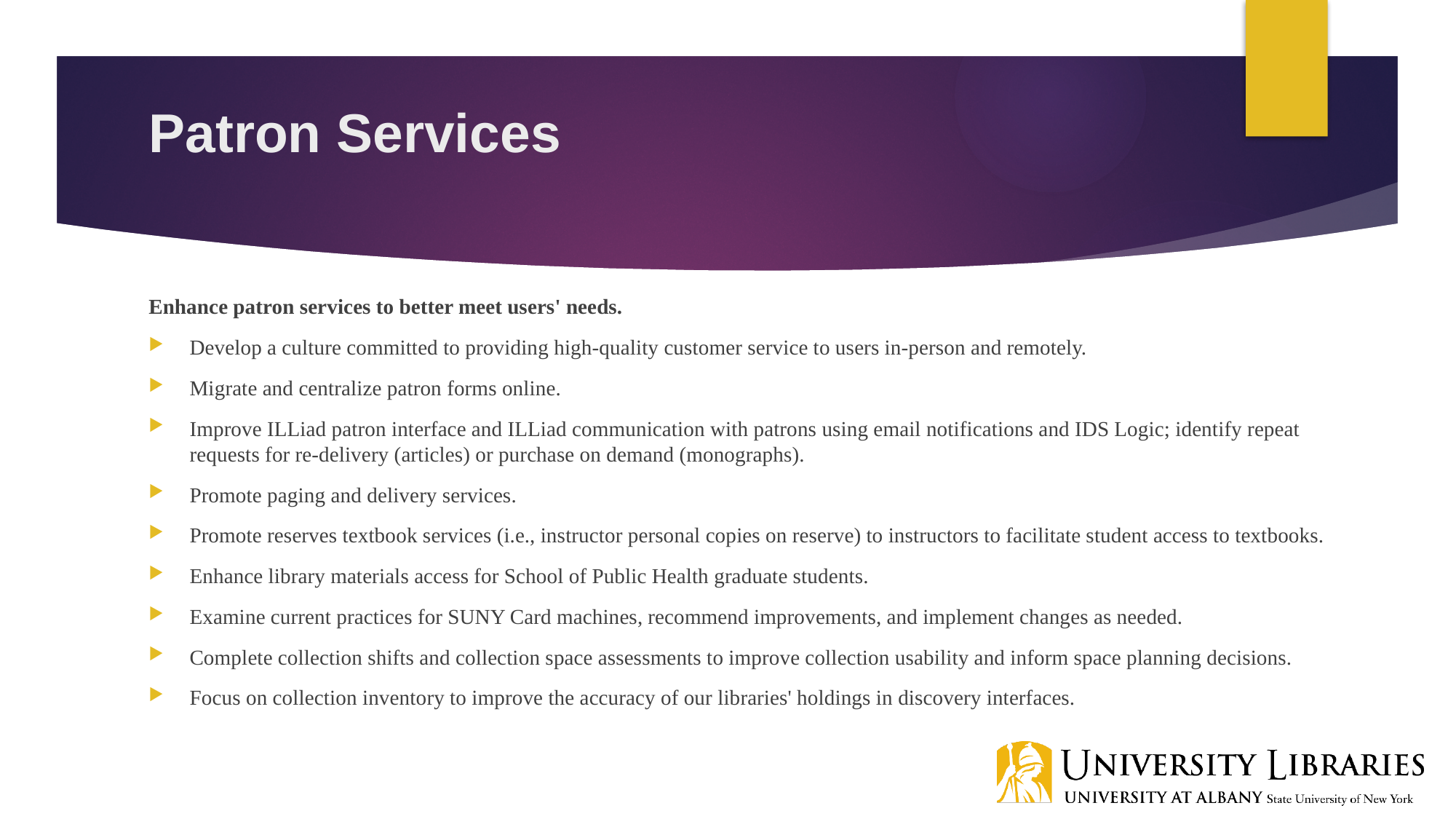

# Patron Services
Enhance patron services to better meet users' needs.
Develop a culture committed to providing high-quality customer service to users in-person and remotely.
Migrate and centralize patron forms online.
Improve ILLiad patron interface and ILLiad communication with patrons using email notifications and IDS Logic; identify repeat requests for re-delivery (articles) or purchase on demand (monographs).
Promote paging and delivery services.
Promote reserves textbook services (i.e., instructor personal copies on reserve) to instructors to facilitate student access to textbooks.
Enhance library materials access for School of Public Health graduate students.
Examine current practices for SUNY Card machines, recommend improvements, and implement changes as needed.
Complete collection shifts and collection space assessments to improve collection usability and inform space planning decisions.
Focus on collection inventory to improve the accuracy of our libraries' holdings in discovery interfaces.